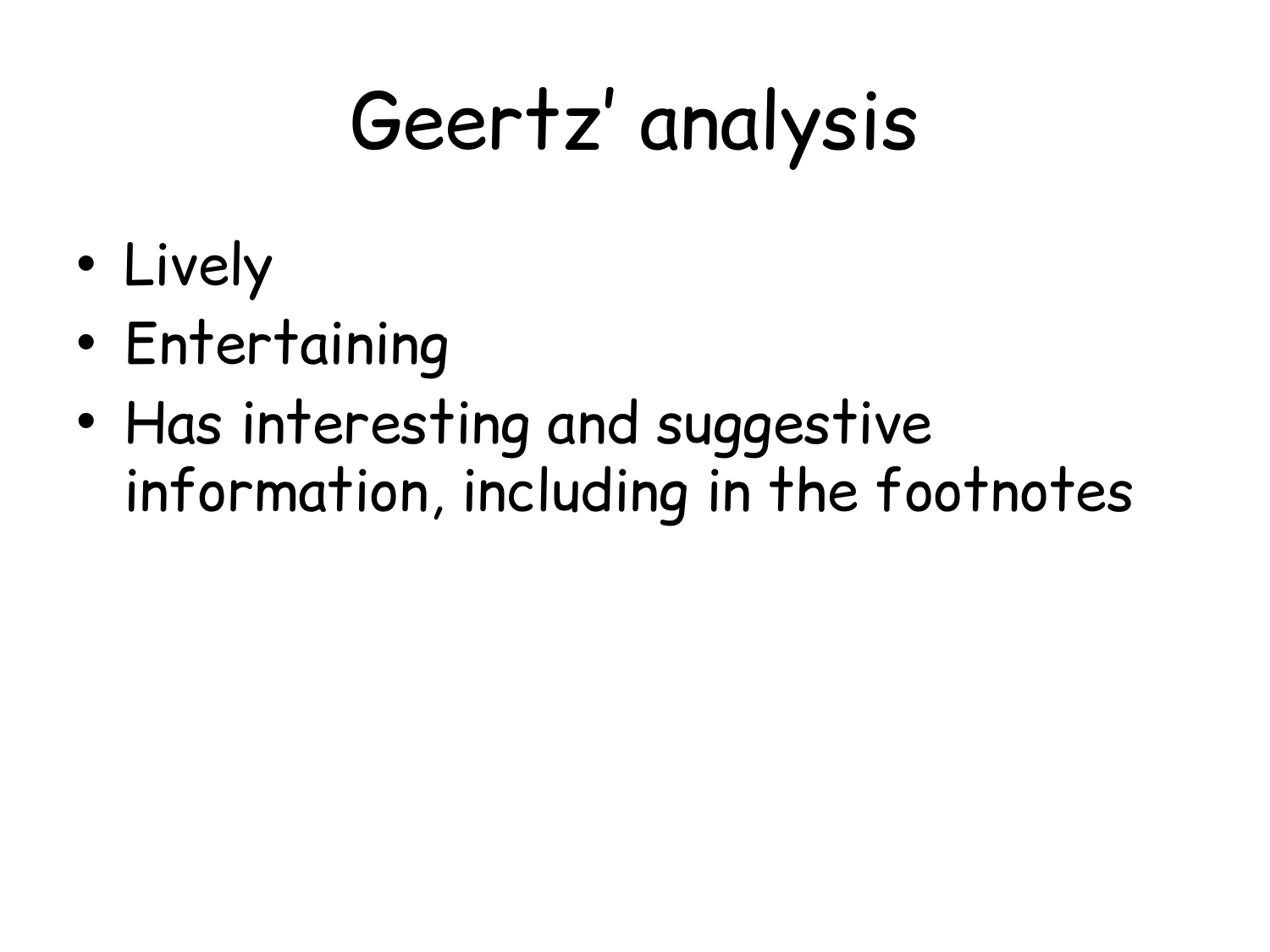

# Geertz’ analysis
Lively
Entertaining
Has interesting and suggestive information, including in the footnotes